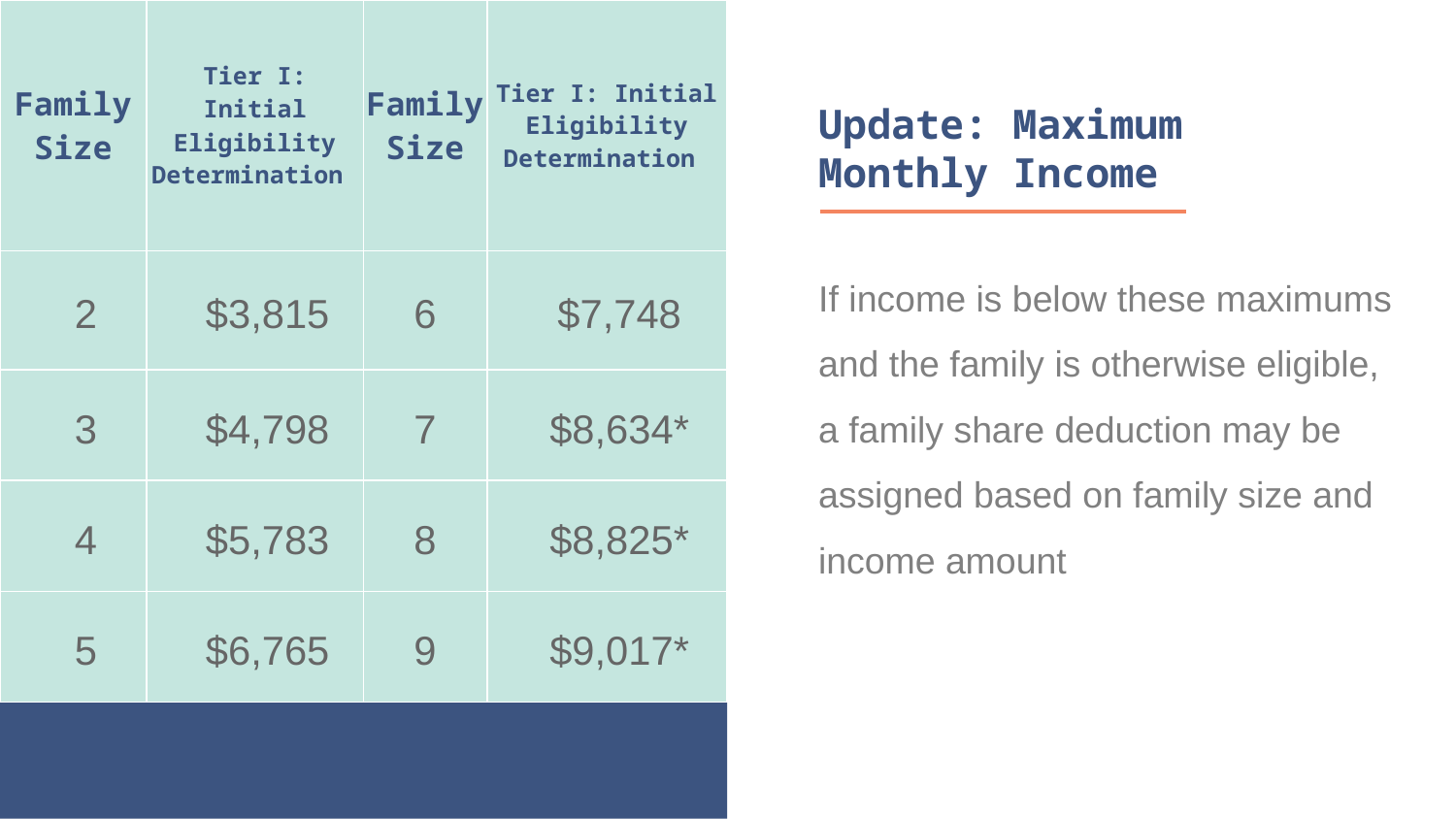

| Family Size | Tier I: Initial Eligibility Determination | Family Size | Tier I: Initial Eligibility Determination |
| --- | --- | --- | --- |
| 2 | $3,815 | 6 | $7,748 |
| 3 | $4,798 | 7 | $8,634\* |
| 4 | $5,783 | 8 | $8,825\* |
| 5 | $6,765 | 9 | $9,017\* |

Update: Maximum Monthly Income
If income is below these maximums and the family is otherwise eligible, a family share deduction may be assigned based on family size and income amount